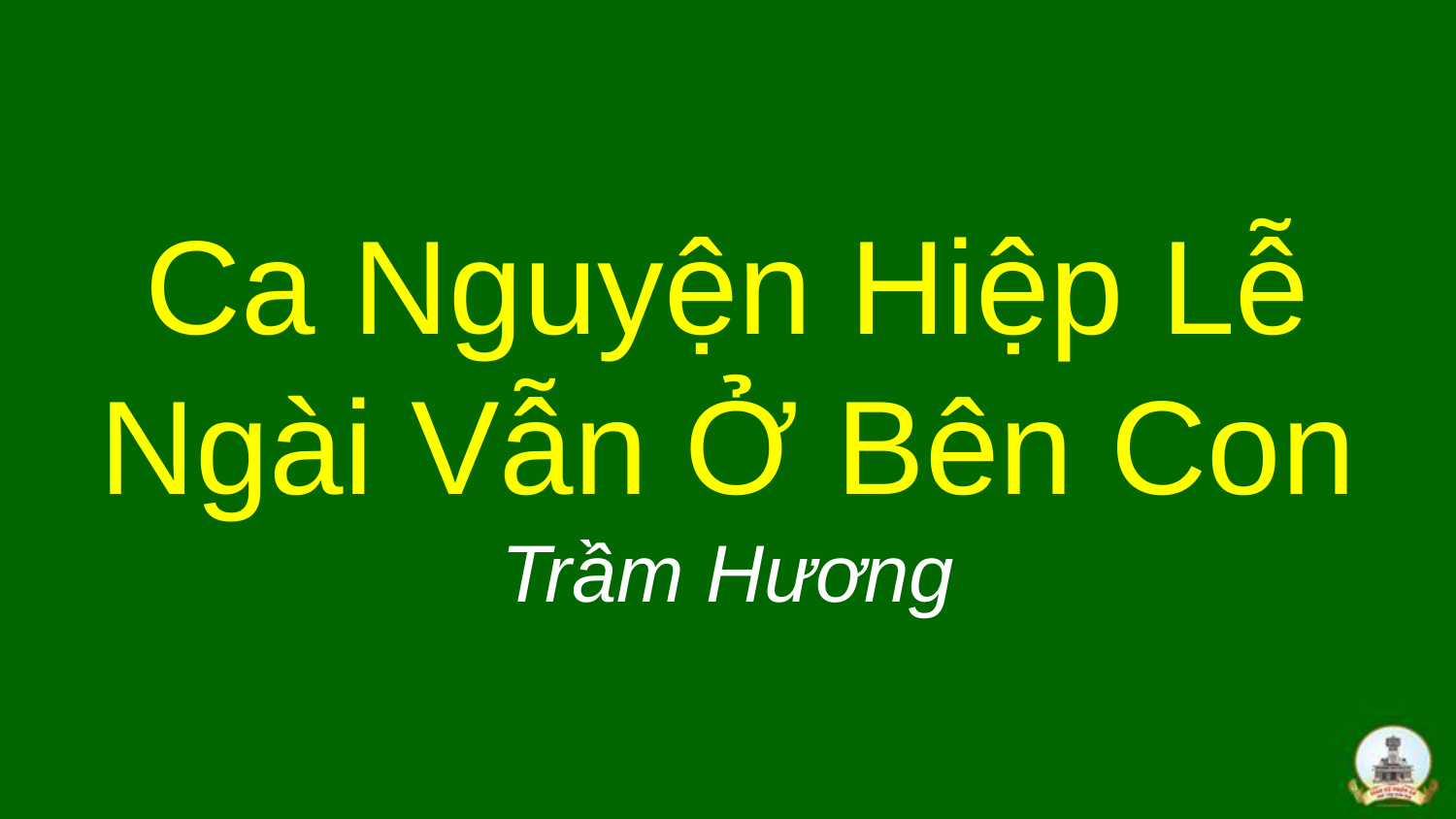

# Ca Nguyện Hiệp Lễ Ngài Vẫn Ở Bên Con Trầm Hương